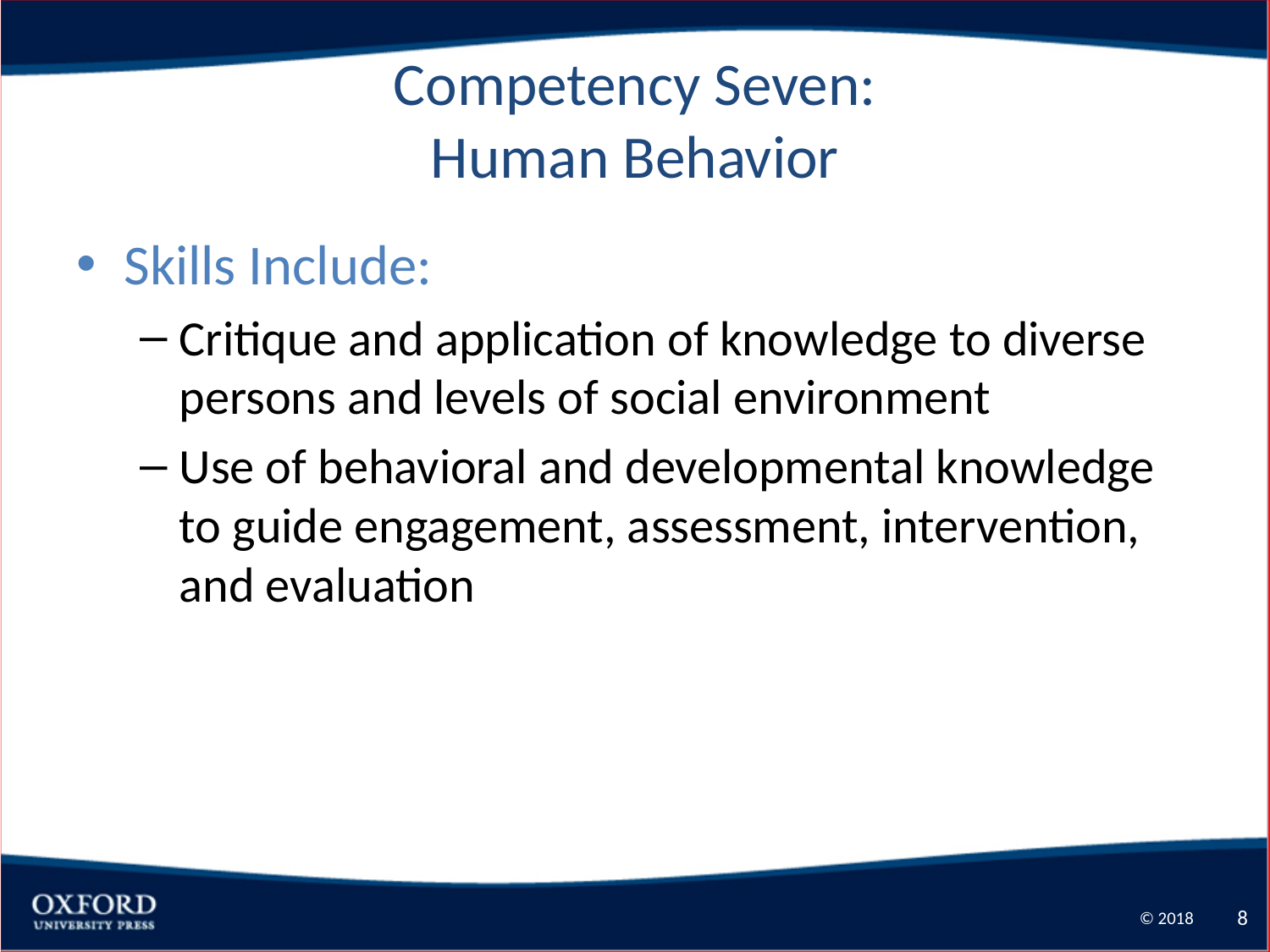

# Competency Seven: Human Behavior
Skills Include:
Critique and application of knowledge to diverse persons and levels of social environment
Use of behavioral and developmental knowledge to guide engagement, assessment, intervention, and evaluation